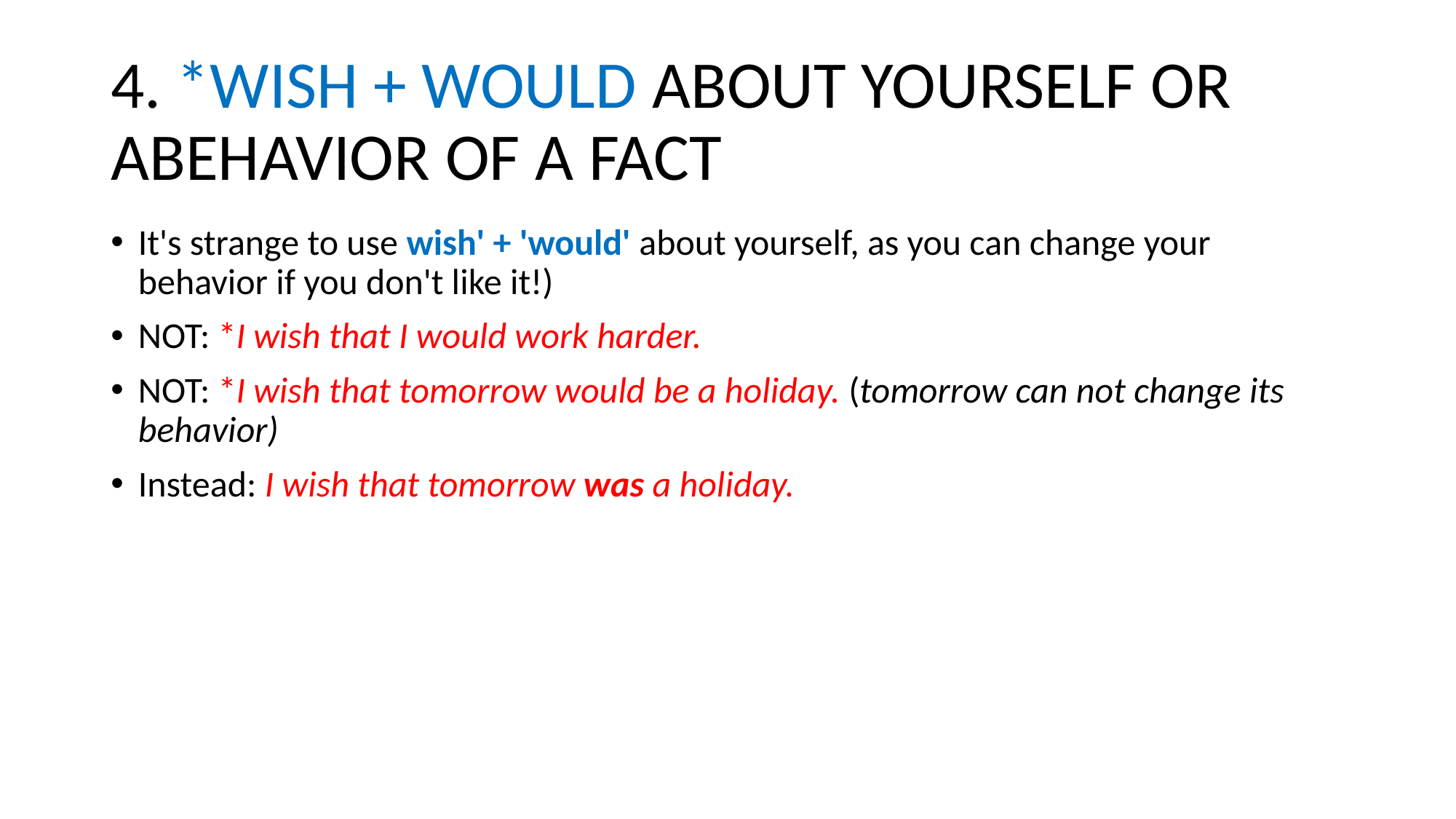

# 4. *WISH + WOULD ABOUT YOURSELF OR ABEHAVIOR OF A FACT
It's strange to use wish' + 'would' about yourself, as you can change your behavior if you don't like it!)
NOT: *I wish that I would work harder.
NOT: *I wish that tomorrow would be a holiday. (tomorrow can not change its behavior)
Instead: I wish that tomorrow was a holiday.